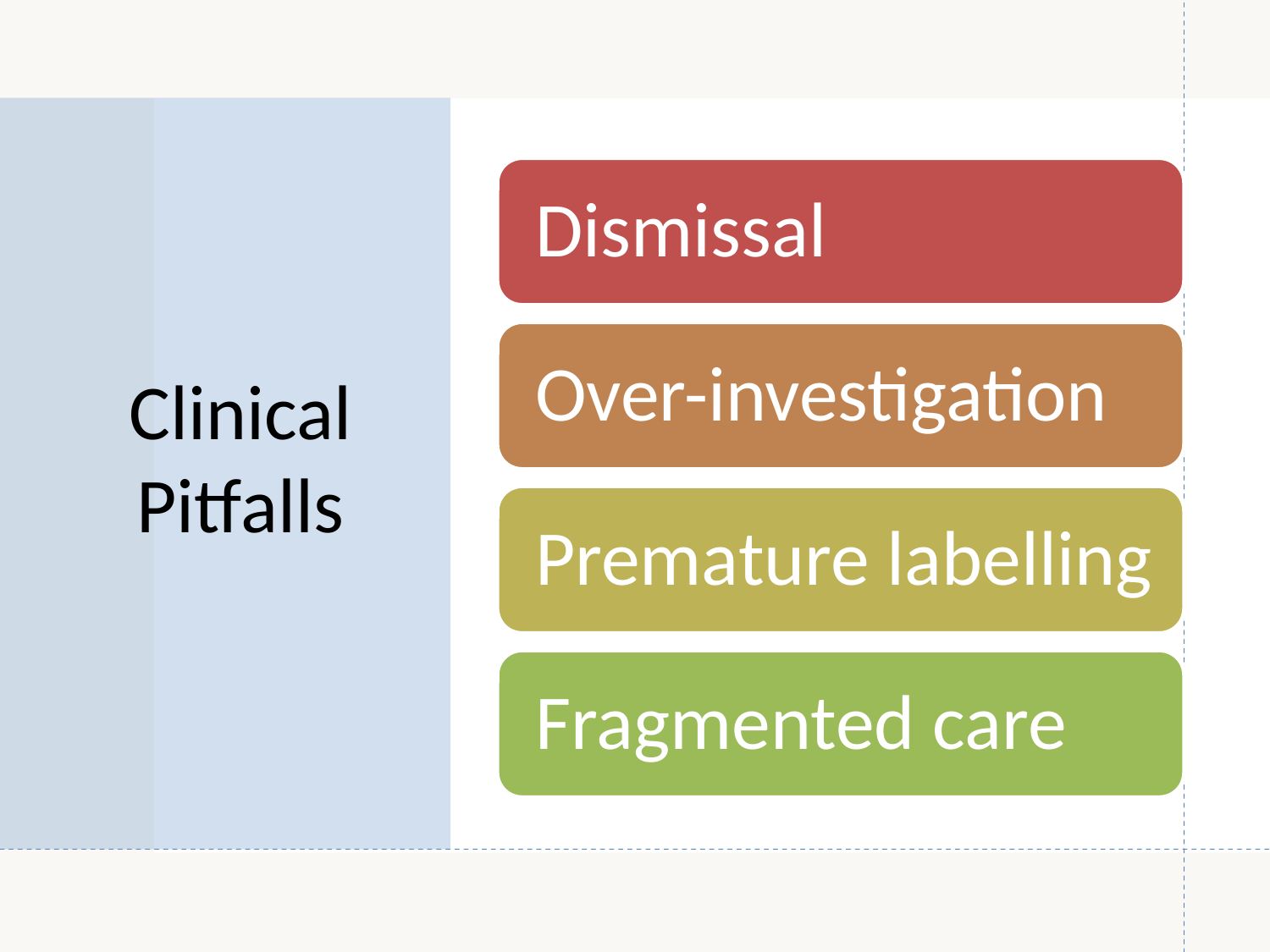

# Clinical Pitfalls

Dismissal
Over-investigation
Premature labelling
Fragmented care